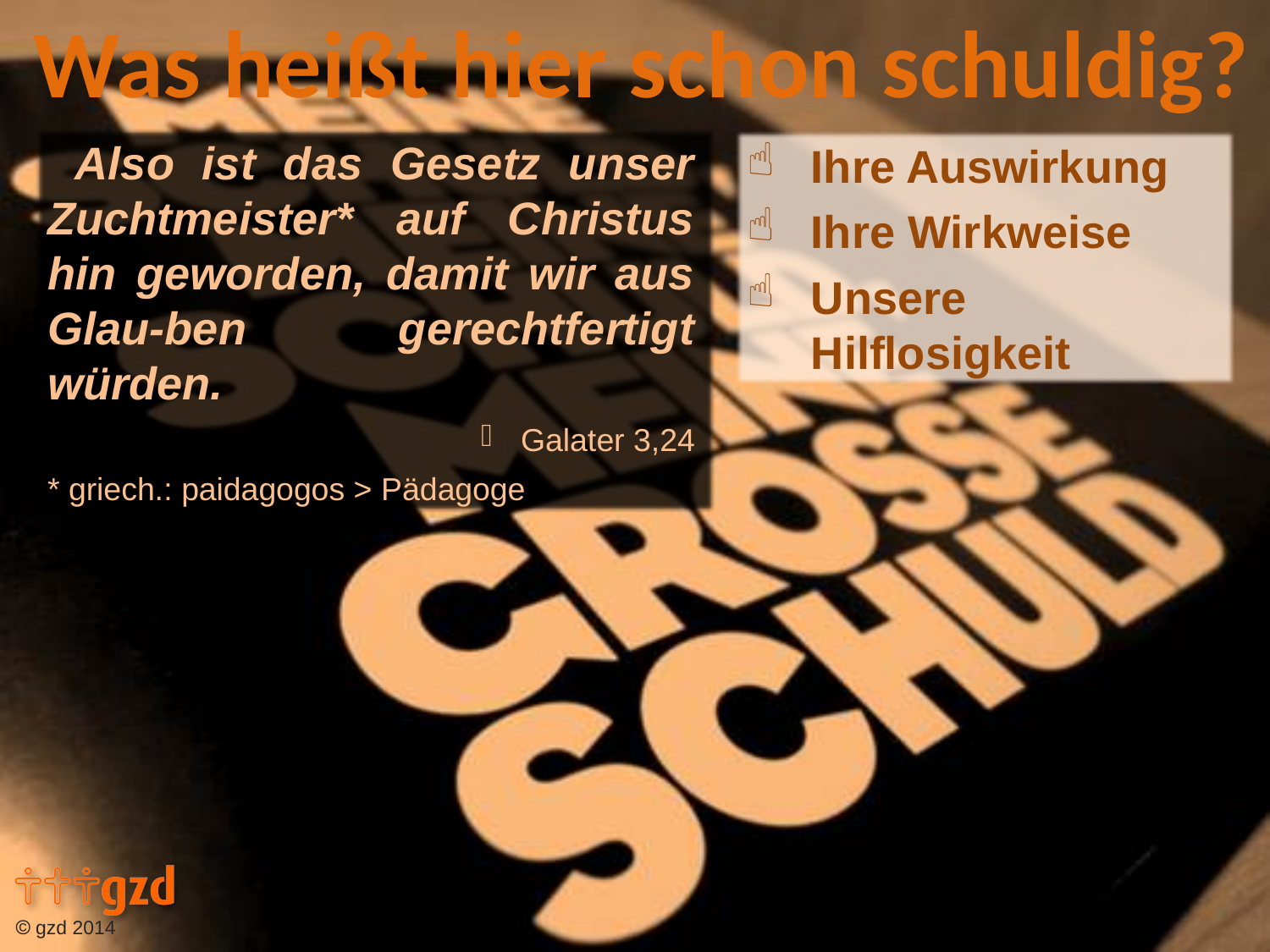

Also ist das Gesetz unser Zuchtmeister* auf Christus hin geworden, damit wir aus Glau-ben gerechtfertigt würden.
Galater 3,24
* griech.: paidagogos > Pädagoge
Ihre Auswirkung
Ihre Wirkweise
Unsere Hilflosigkeit